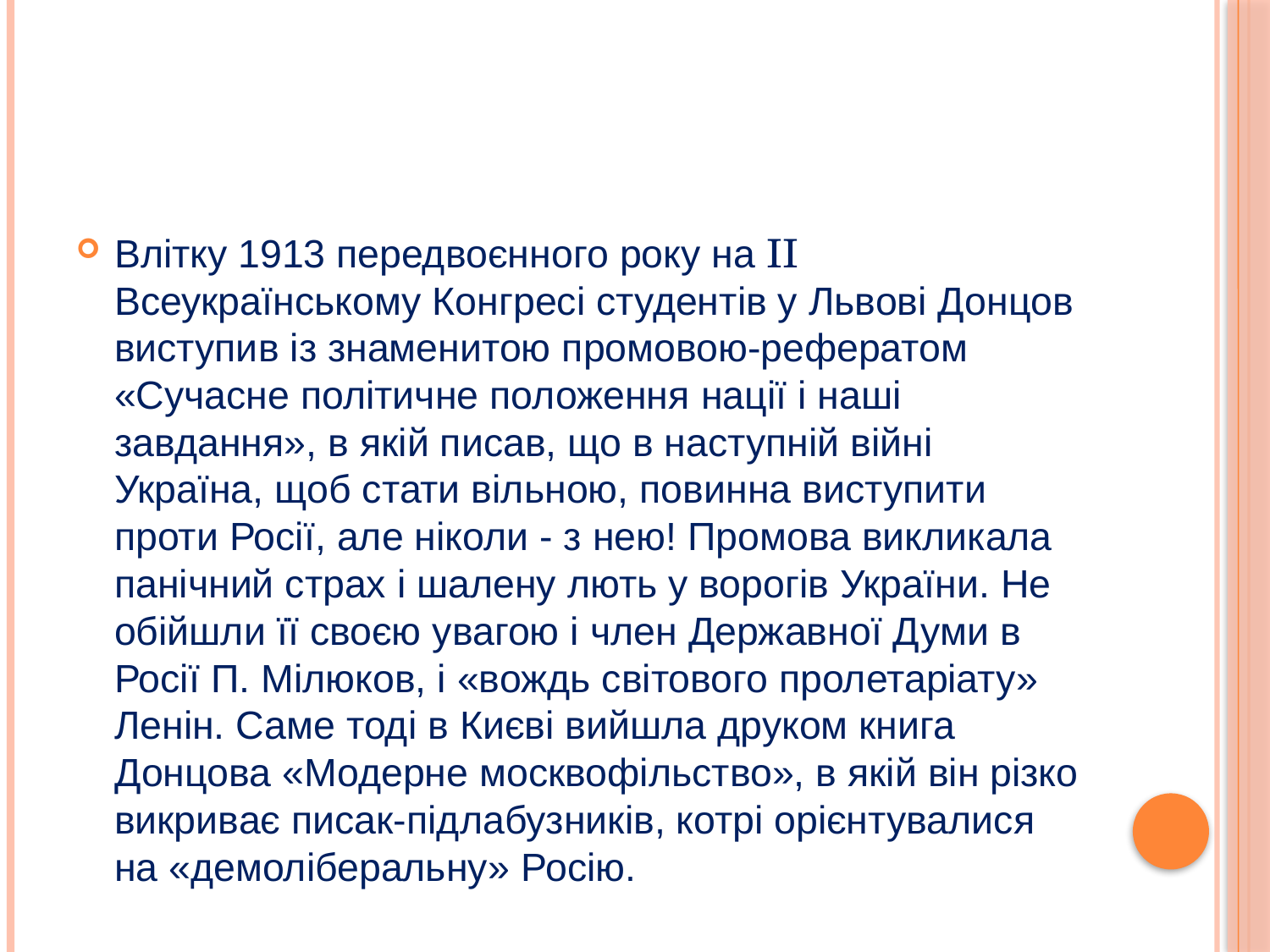

#
Влітку 1913 передвоєнного року на II Всеукраїнському Конгресі студентів у Львові Донцов виступив із знаменитою промовою-рефератом «Сучасне політичне положення нації і наші завдання», в якій писав, що в наступній війні Україна, щоб стати вільною, повинна виступити проти Росії, але ніколи - з нею! Промова викликала панічний страх і шалену лють у ворогів України. Не обійшли її своєю увагою і член Державної Думи в Росії П. Мілюков, і «вождь світового пролетаріату» Ленін. Саме тоді в Києві вийшла друком книга Донцова «Модерне москвофільство», в якій він різко викриває писак-підлабузників, котрі орієнтувалися на «демоліберальну» Росію.